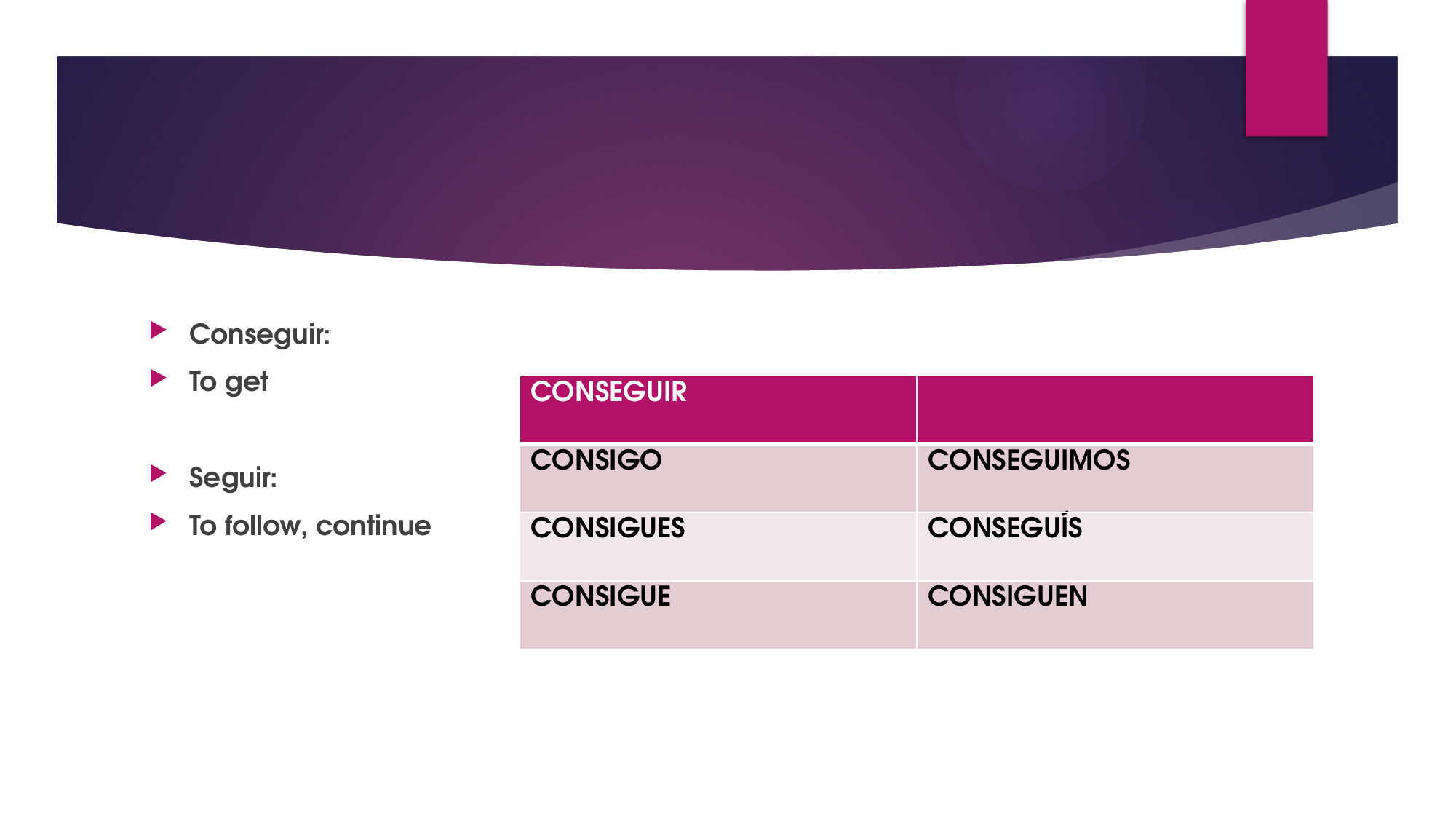

#
Conseguir:
To get

Seguir:
To follow, continue
| CONSEGUIR |  |
| --- | --- |
| CONSIGO | CONSEGUIMOS |
| CONSIGUES | CONSEGUÍS |
| CONSIGUE | CONSIGUEN |